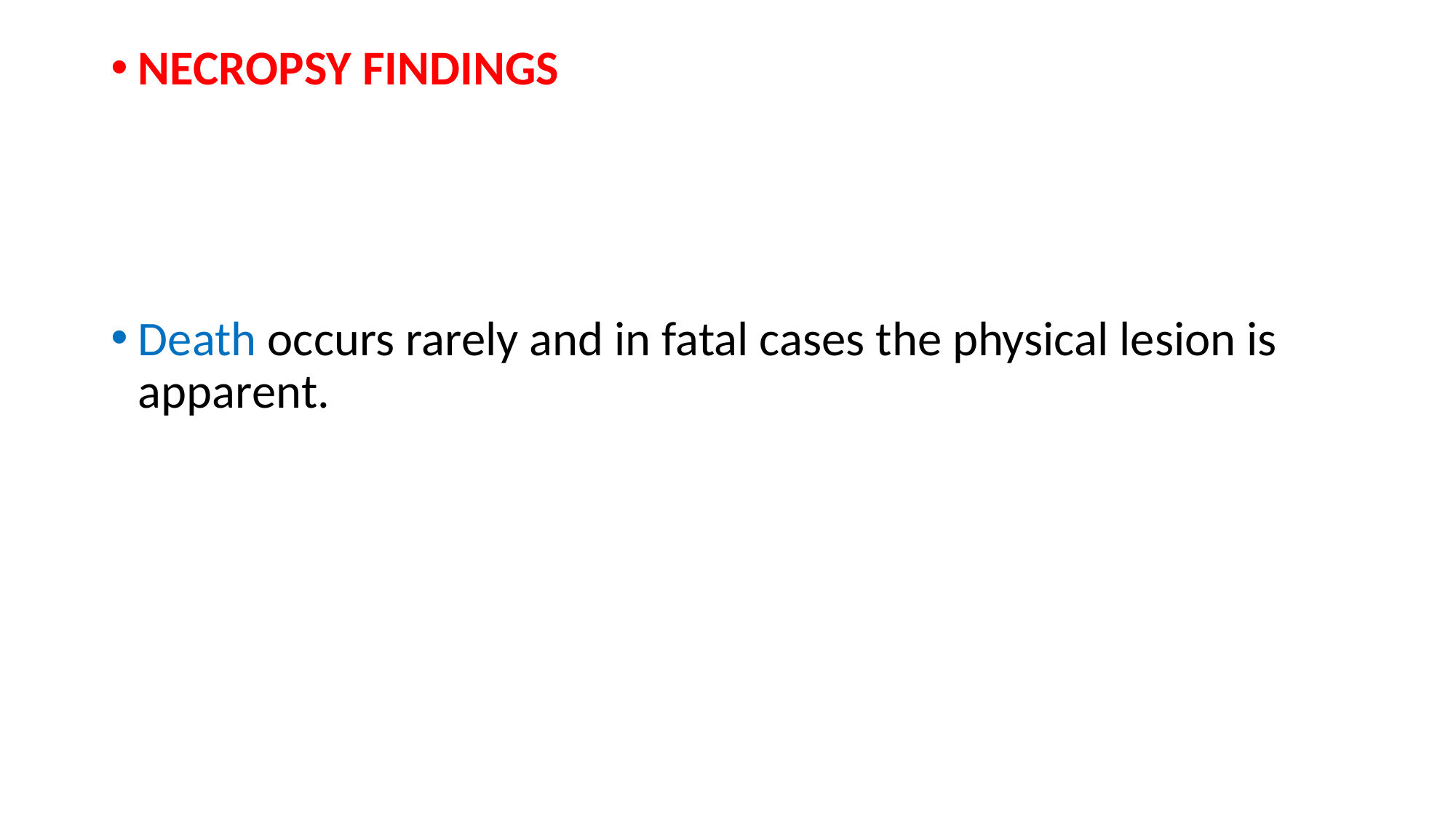

NECROPSY FINDINGS

Death occurs rarely and in fatal cases the physical lesion is apparent.